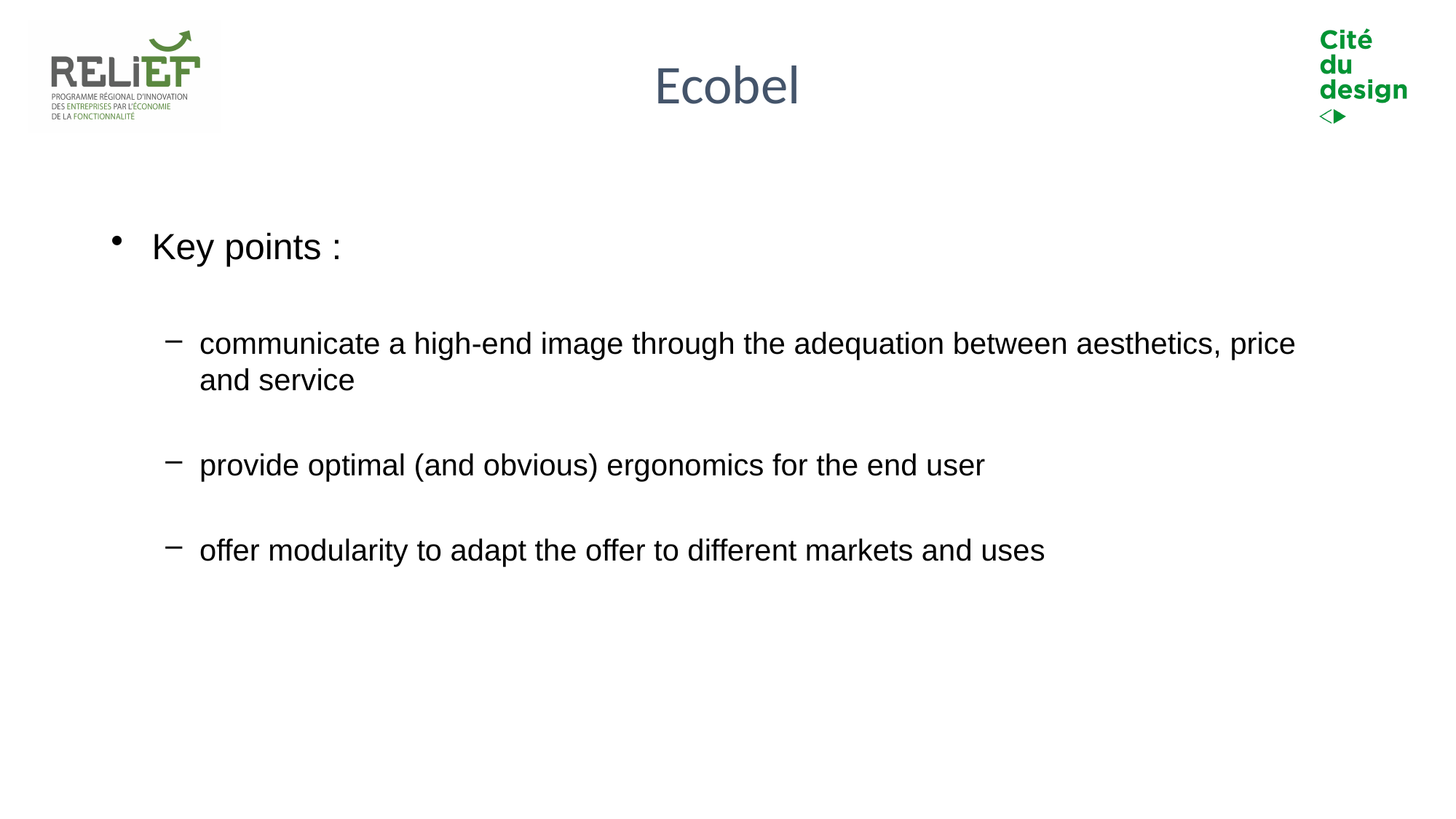

# Ecobel
Key points :

communicate a high-end image through the adequation between aesthetics, price and service

provide optimal (and obvious) ergonomics for the end user

offer modularity to adapt the offer to different markets and uses